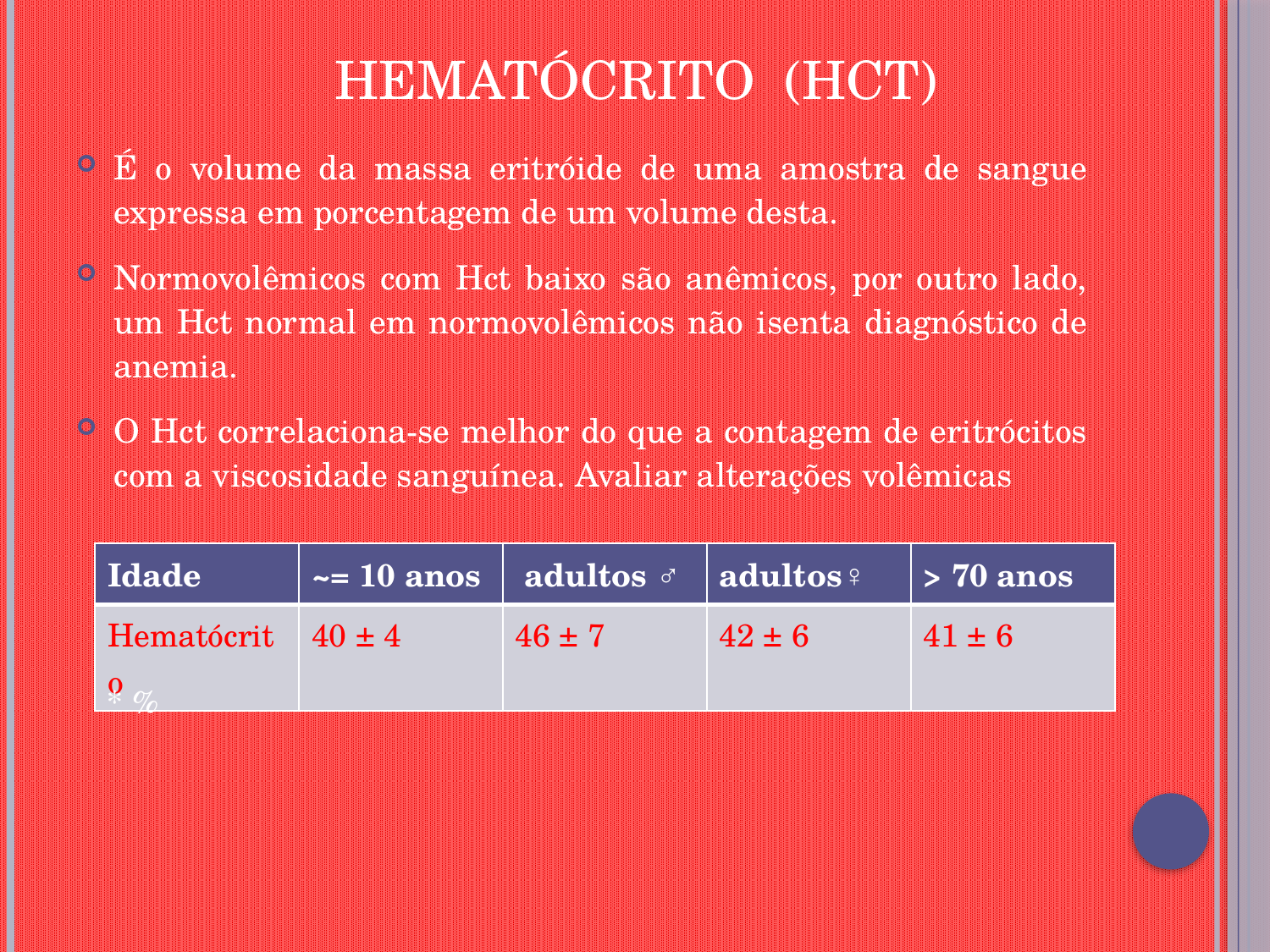

# Hematócrito  (Hct)
É o volume da massa eritróide de uma amostra de sangue expressa em porcentagem de um volume desta.
Normovolêmicos com Hct baixo são anêmicos, por outro lado, um Hct normal em normovolêmicos não isenta diagnóstico de anemia.
O Hct correlaciona-se melhor do que a contagem de eritrócitos com a viscosidade sanguínea. Avaliar alterações volêmicas

| Idade | ~= 10 anos | adultos ♂ | adultos♀ | > 70 anos |
| --- | --- | --- | --- | --- |
| Hematócrito | 40 ± 4 | 46 ± 7 | 42 ± 6 | 41 ± 6 |
* %